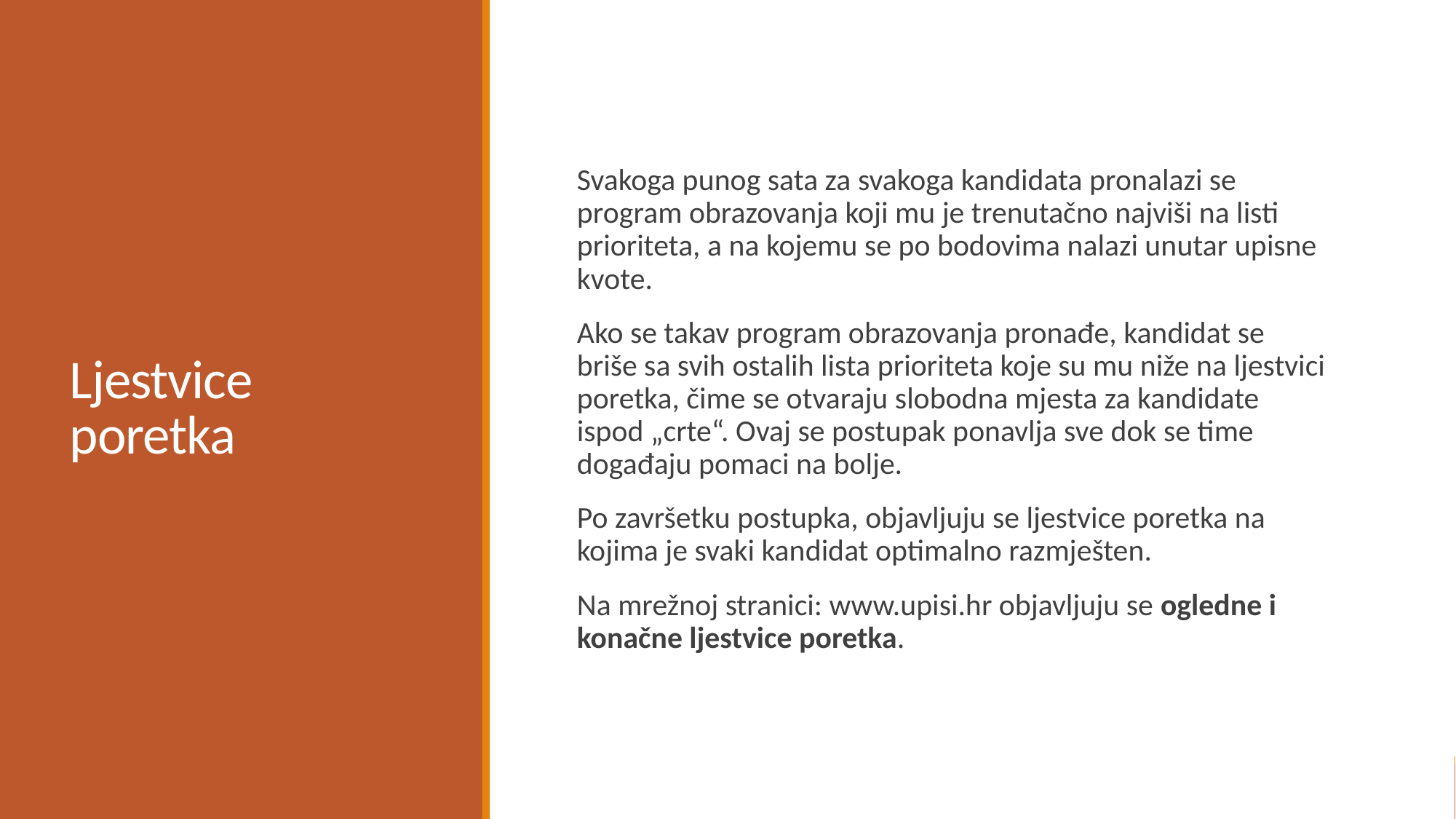

# Ljestvice poretka
Svakoga punog sata za svakoga kandidata pronalazi se program obrazovanja koji mu je trenutačno najviši na listi prioriteta, a na kojemu se po bodovima nalazi unutar upisne kvote.
Ako se takav program obrazovanja pronađe, kandidat se briše sa svih ostalih lista prioriteta koje su mu niže na ljestvici poretka, čime se otvaraju slobodna mjesta za kandidate ispod „crte“. Ovaj se postupak ponavlja sve dok se time događaju pomaci na bolje.
Po završetku postupka, objavljuju se ljestvice poretka na kojima je svaki kandidat optimalno razmješten.
Na mrežnoj stranici: www.upisi.hr objavljuju se ogledne i konačne ljestvice poretka.